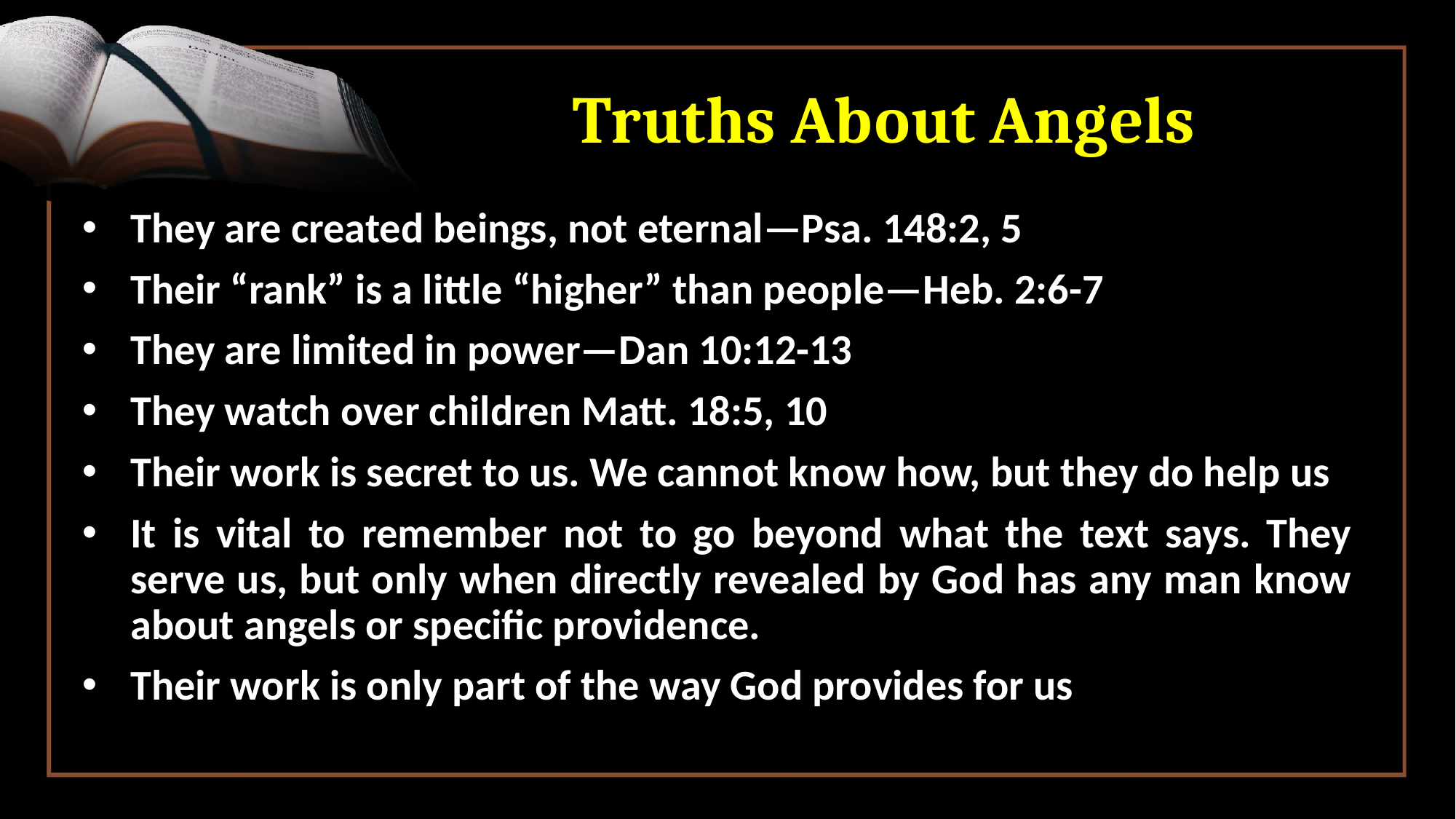

# Truths About Angels
They are created beings, not eternal—Psa. 148:2, 5
Their “rank” is a little “higher” than people—Heb. 2:6-7
They are limited in power—Dan 10:12-13
They watch over children Matt. 18:5, 10
Their work is secret to us. We cannot know how, but they do help us
It is vital to remember not to go beyond what the text says. They serve us, but only when directly revealed by God has any man know about angels or specific providence.
Their work is only part of the way God provides for us